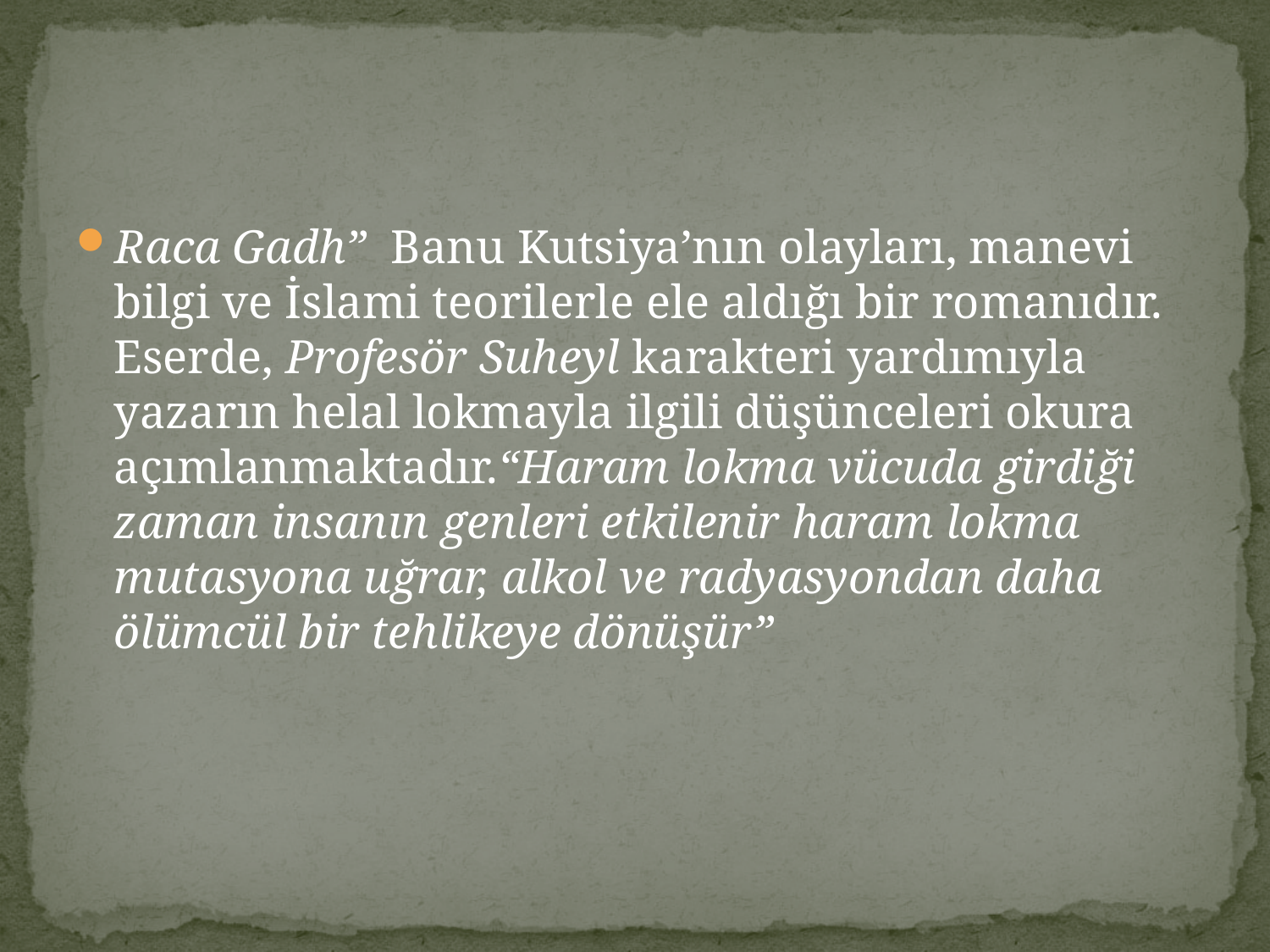

#
Raca Gadh”  Banu Kutsiya’nın olayları, manevi bilgi ve İslami teorilerle ele aldığı bir romanıdır. Eserde, Profesör Suheyl karakteri yardımıyla yazarın helal lokmayla ilgili düşünceleri okura açımlanmaktadır.“Haram lokma vücuda girdiği zaman insanın genleri etkilenir haram lokma mutasyona uğrar, alkol ve radyasyondan daha ölümcül bir tehlikeye dönüşür”